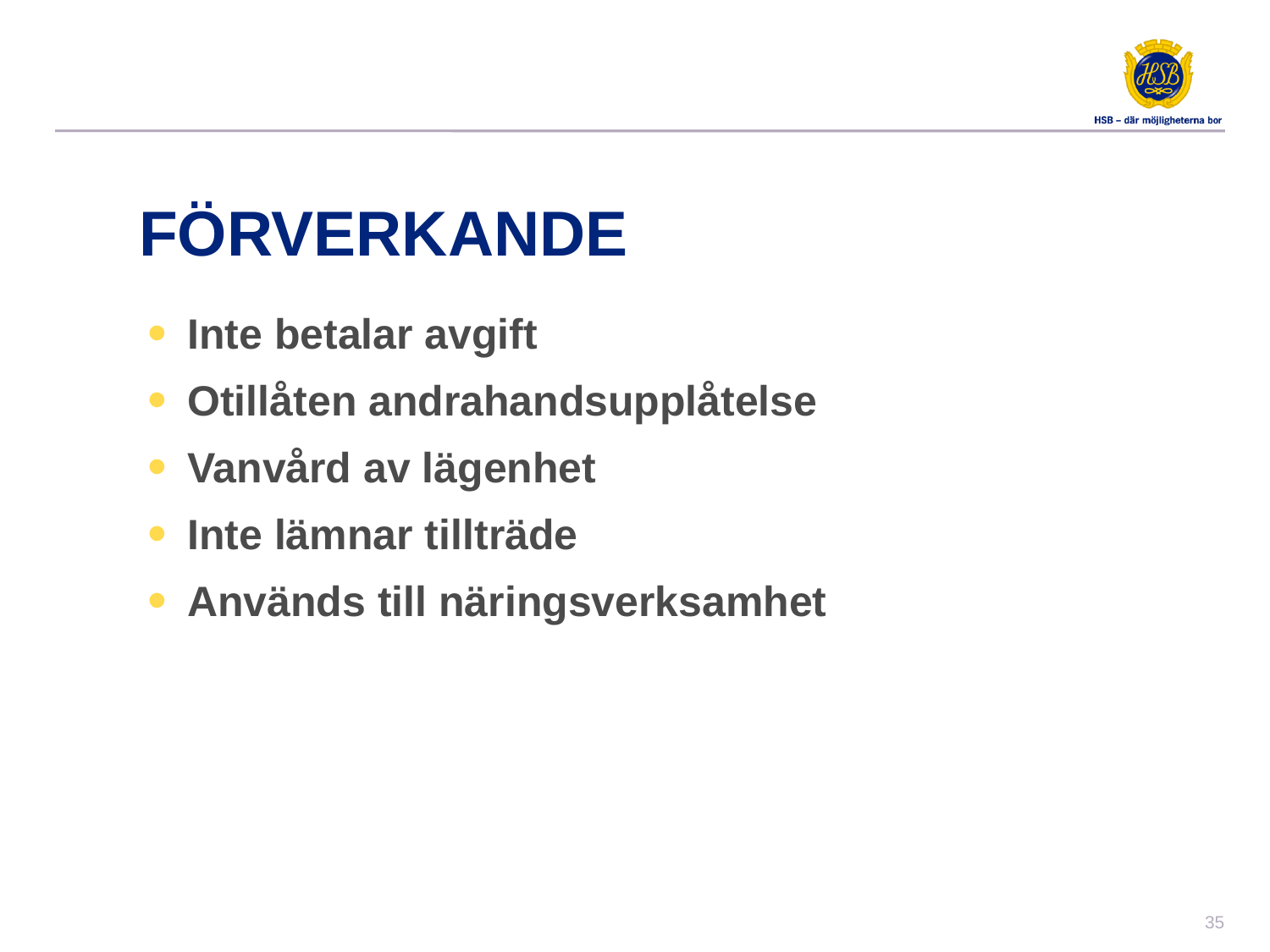

FÖRVERKANDE
Inte betalar avgift
Otillåten andrahandsupplåtelse
Vanvård av lägenhet
Inte lämnar tillträde
Används till näringsverksamhet
35